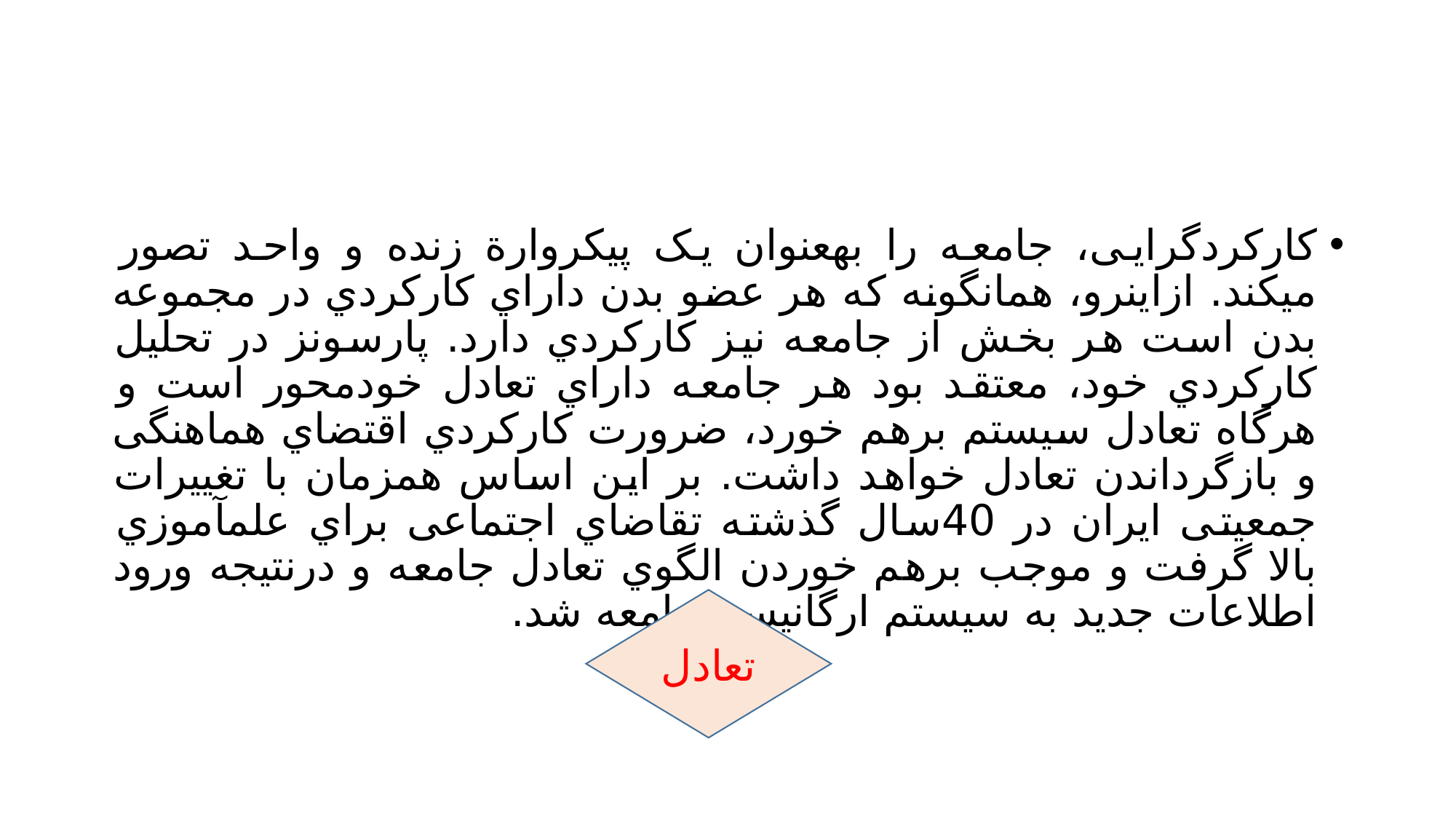

#
کارکردگرایی، جامعه را بهعنوان یک پیکروارة زنده و واحد تصور میکند. ازاینرو، همانگونه که هر عضو بدن داراي کارکردي در مجموعه بدن است هر بخش از جامعه نیز کارکردي دارد. پارسونز در تحلیل کارکردي خود، معتقد بود هر جامعه داراي تعادل خودمحور است و هرگاه تعادل سیستم برهم خورد، ضرورت کارکردي اقتضاي هماهنگی و بازگرداندن تعادل خواهد داشت. بر این اساس همزمان با تغییرات جمعیتی ایران در 40سال گذشته تقاضاي اجتماعی براي علمآموزي بالا گرفت و موجب برهم خوردن الگوي تعادل جامعه و درنتیجه ورود اطلاعات جدید به سیستم ارگانیسم جامعه شد.

تعادل